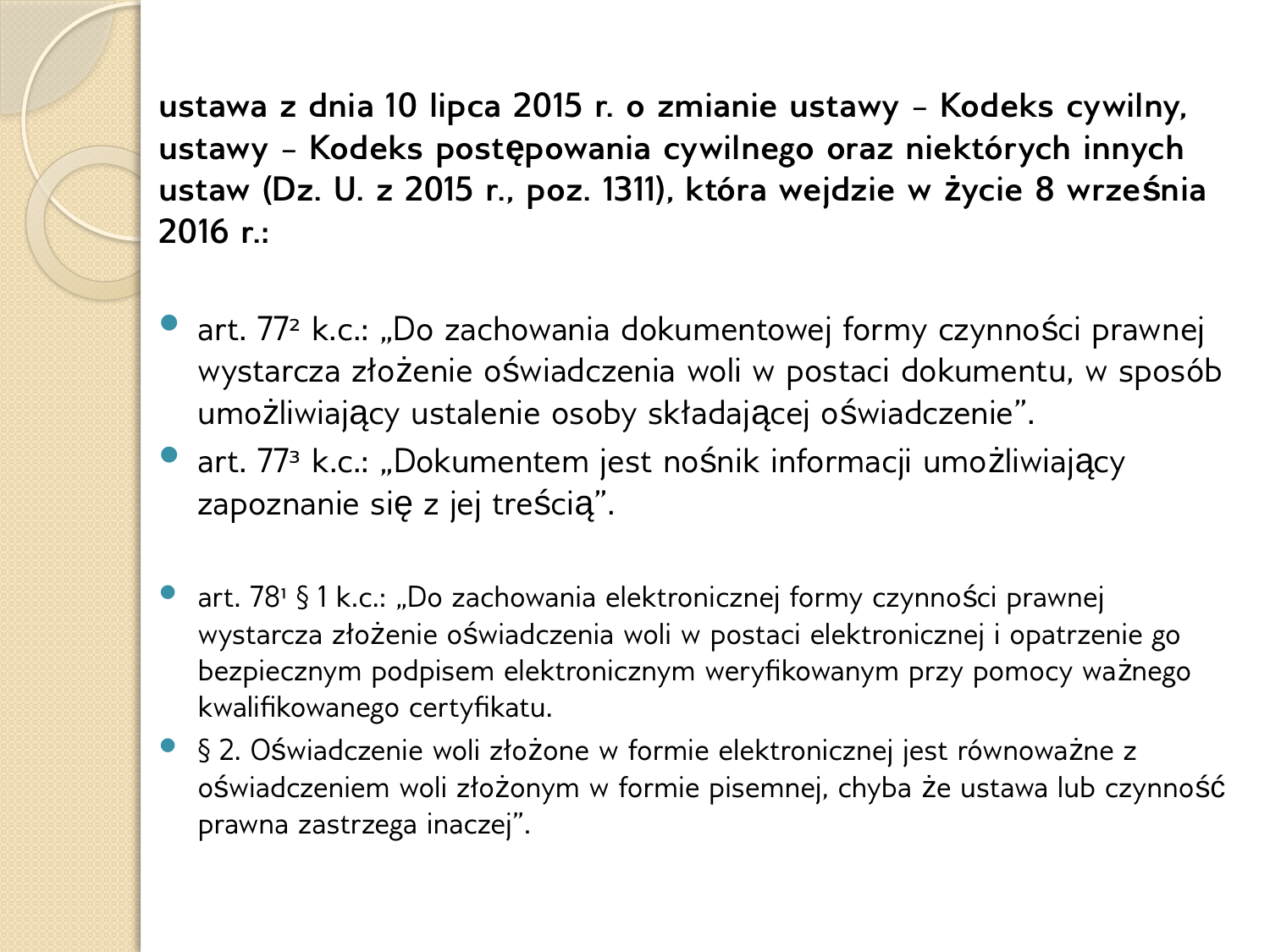

ustawa z dnia 10 lipca 2015 r. o zmianie ustawy – Kodeks cywilny, ustawy – Kodeks postępowania cywilnego oraz niektórych innych ustaw (Dz. U. z 2015 r., poz. 1311), która wejdzie w życie 8 września 2016 r.:

art. 77² k.c.: „Do zachowania dokumentowej formy czynności prawnej wystarcza złożenie oświadczenia woli w postaci dokumentu, w sposób umożliwiający ustalenie osoby składającej oświadczenie”.
art. 77³ k.c.: „Dokumentem jest nośnik informacji umożliwiający zapoznanie się z jej treścią”.

art. 78¹ § 1 k.c.: „Do zachowania elektronicznej formy czynności prawnej wystarcza złożenie oświadczenia woli w postaci elektronicznej i opatrzenie go bezpiecznym podpisem elektronicznym weryfikowanym przy pomocy ważnego kwalifikowanego certyfikatu.
§ 2. Oświadczenie woli złożone w formie elektronicznej jest równoważne z oświadczeniem woli złożonym w formie pisemnej, chyba że ustawa lub czynność prawna zastrzega inaczej”.